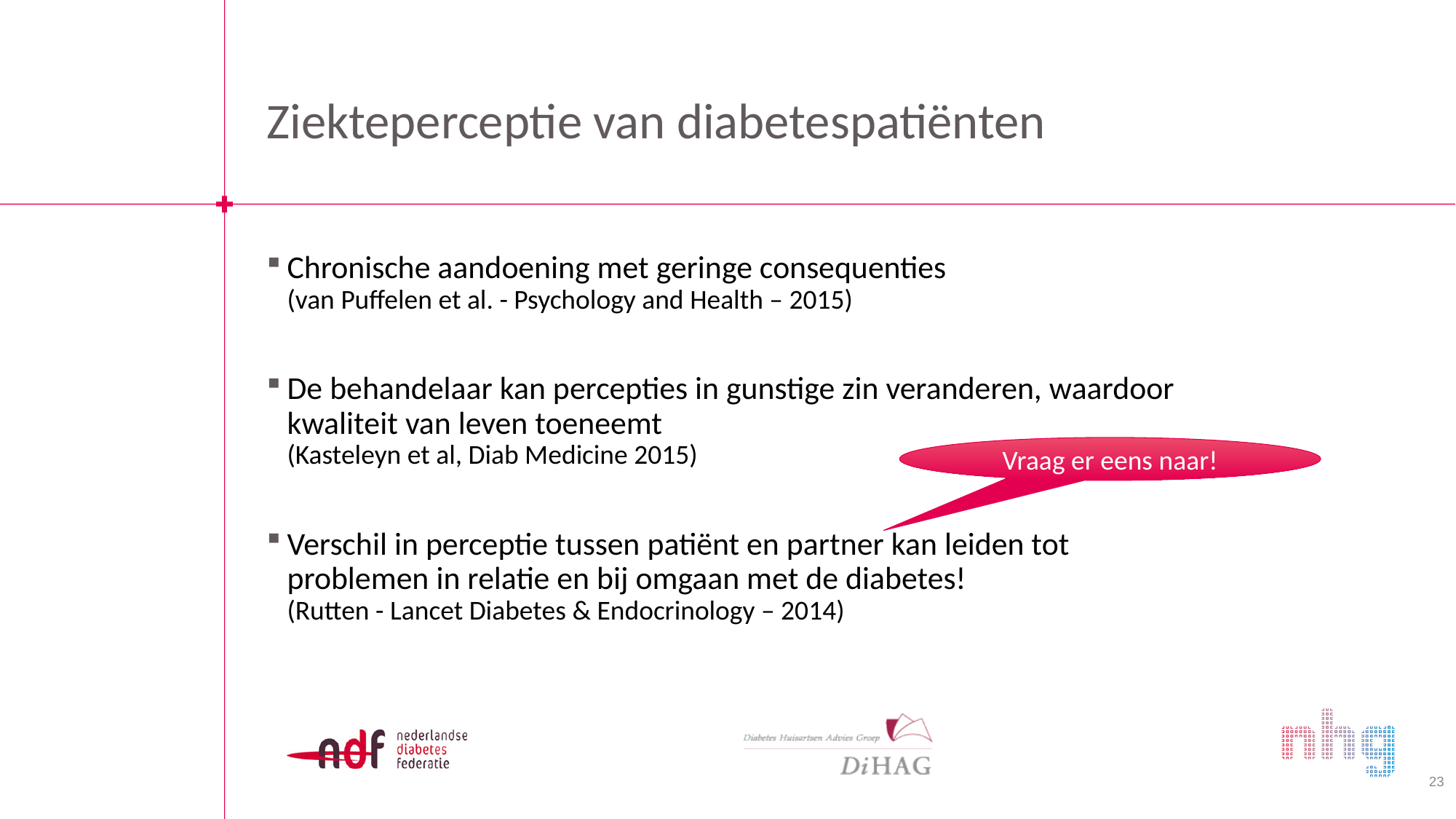

# Ziekteperceptie van diabetespatiënten
Chronische aandoening met geringe consequenties
(van Puffelen et al. - Psychology and Health – 2015)

De behandelaar kan percepties in gunstige zin veranderen, waardoor
kwaliteit van leven toeneemt
(Kasteleyn et al, Diab Medicine 2015)

Verschil in perceptie tussen patiënt en partner kan leiden tot
problemen in relatie en bij omgaan met de diabetes!
(Rutten - Lancet Diabetes & Endocrinology – 2014)

Vraag er eens naar!
23